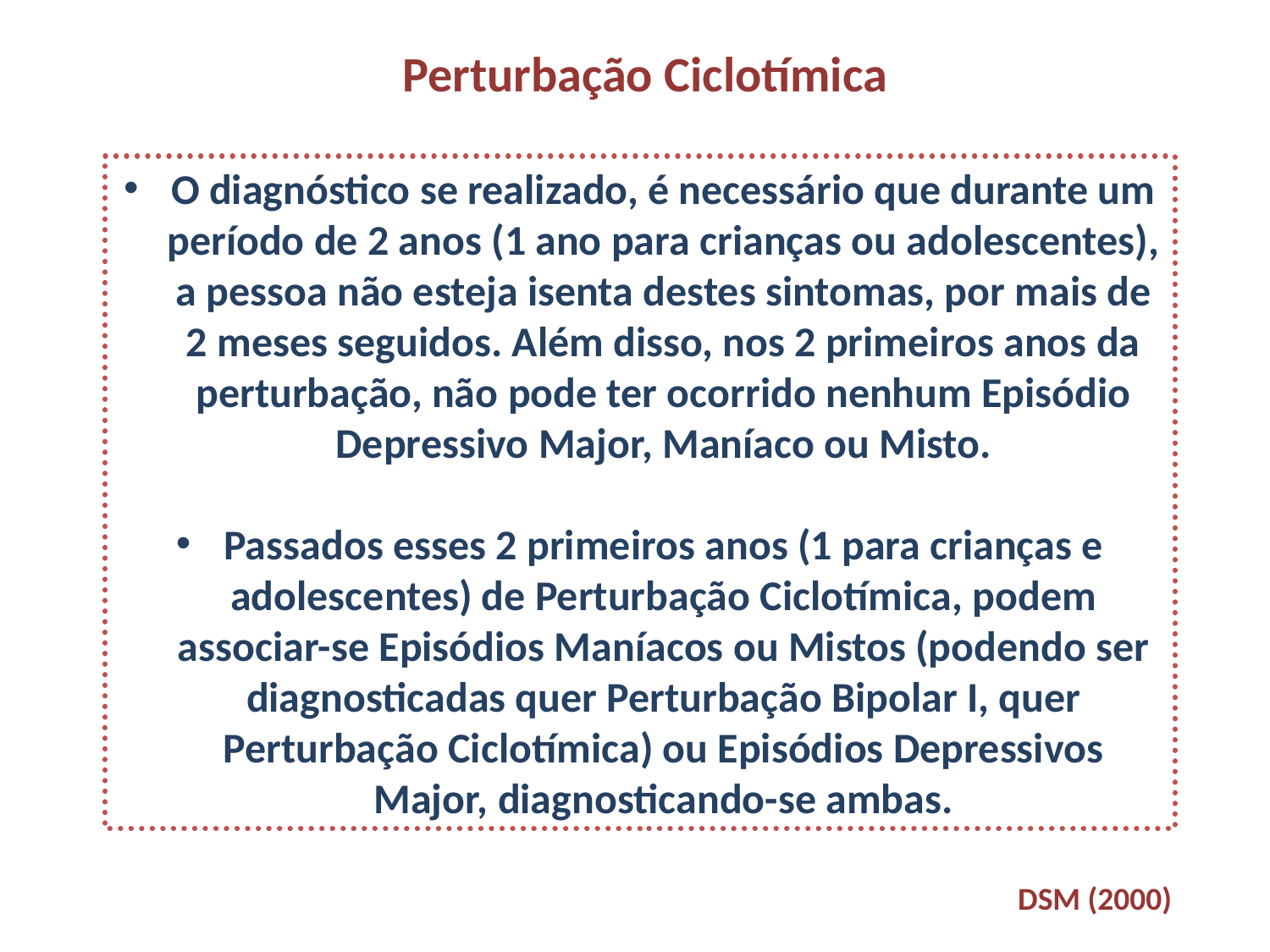

Perturbação Ciclotímica
O diagnóstico se realizado, é necessário que durante um período de 2 anos (1 ano para crianças ou adolescentes), a pessoa não esteja isenta destes sintomas, por mais de 2 meses seguidos. Além disso, nos 2 primeiros anos da perturbação, não pode ter ocorrido nenhum Episódio Depressivo Major, Maníaco ou Misto.

Passados esses 2 primeiros anos (1 para crianças e adolescentes) de Perturbação Ciclotímica, podem associar-se Episódios Maníacos ou Mistos (podendo ser diagnosticadas quer Perturbação Bipolar I, quer Perturbação Ciclotímica) ou Episódios Depressivos Major, diagnosticando-se ambas.
DSM (2000)